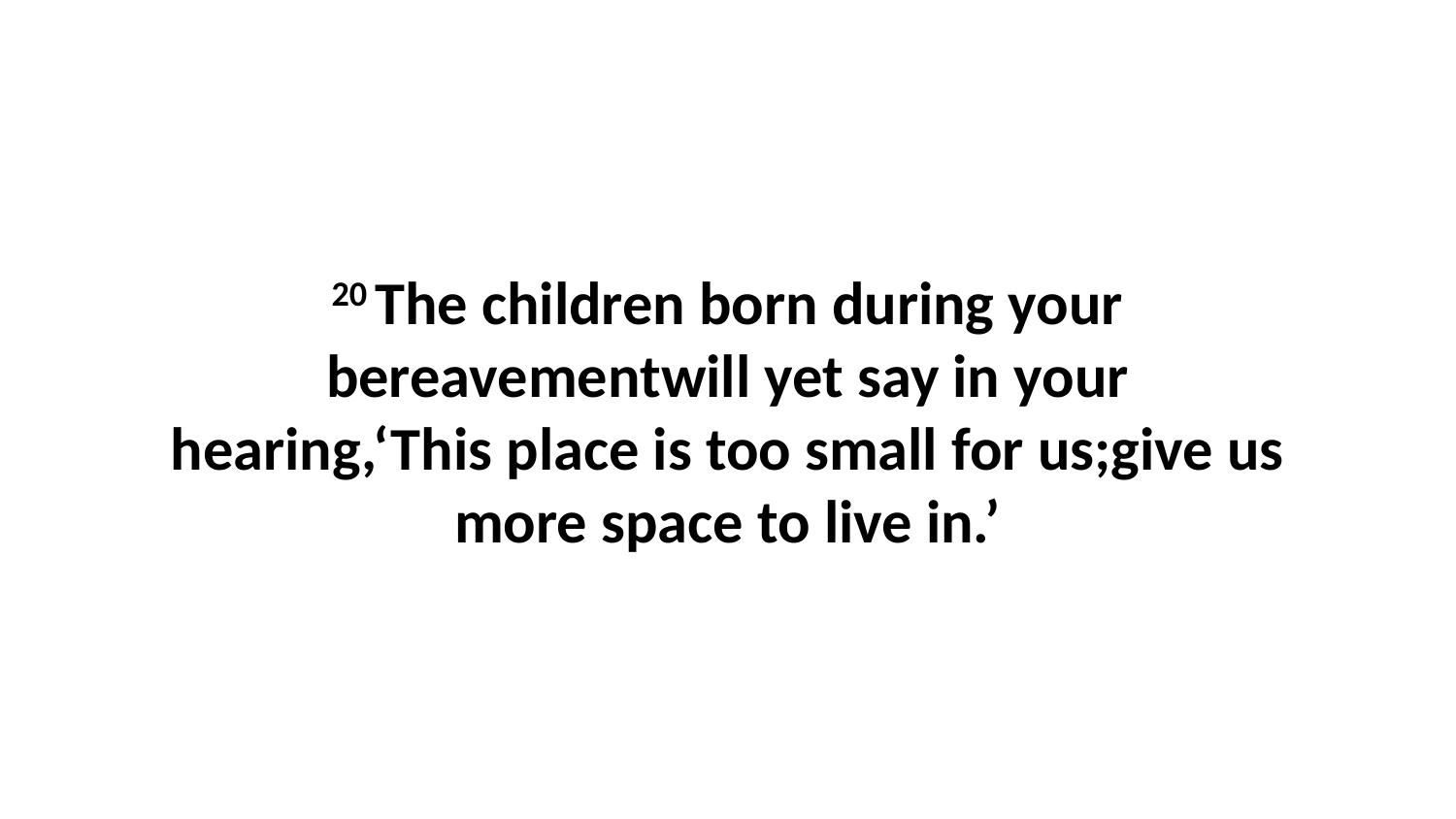

20 The children born during your bereavementwill yet say in your hearing,‘This place is too small for us;give us more space to live in.’